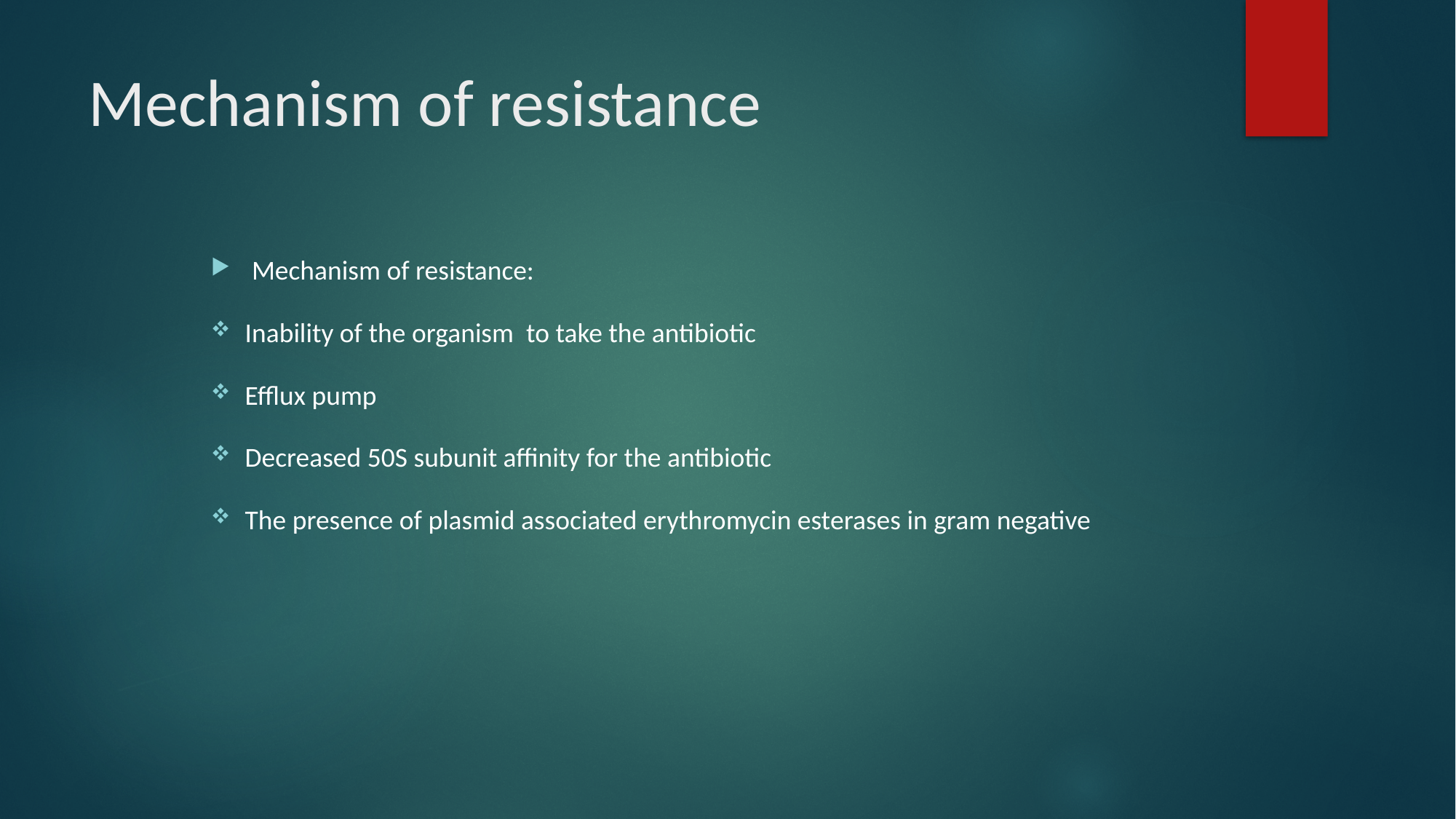

# Mechanism of resistance
Mechanism of resistance:
Inability of the organism  to take the antibiotic
Efflux pump
Decreased 50S subunit affinity for the antibiotic
The presence of plasmid associated erythromycin esterases in gram negative